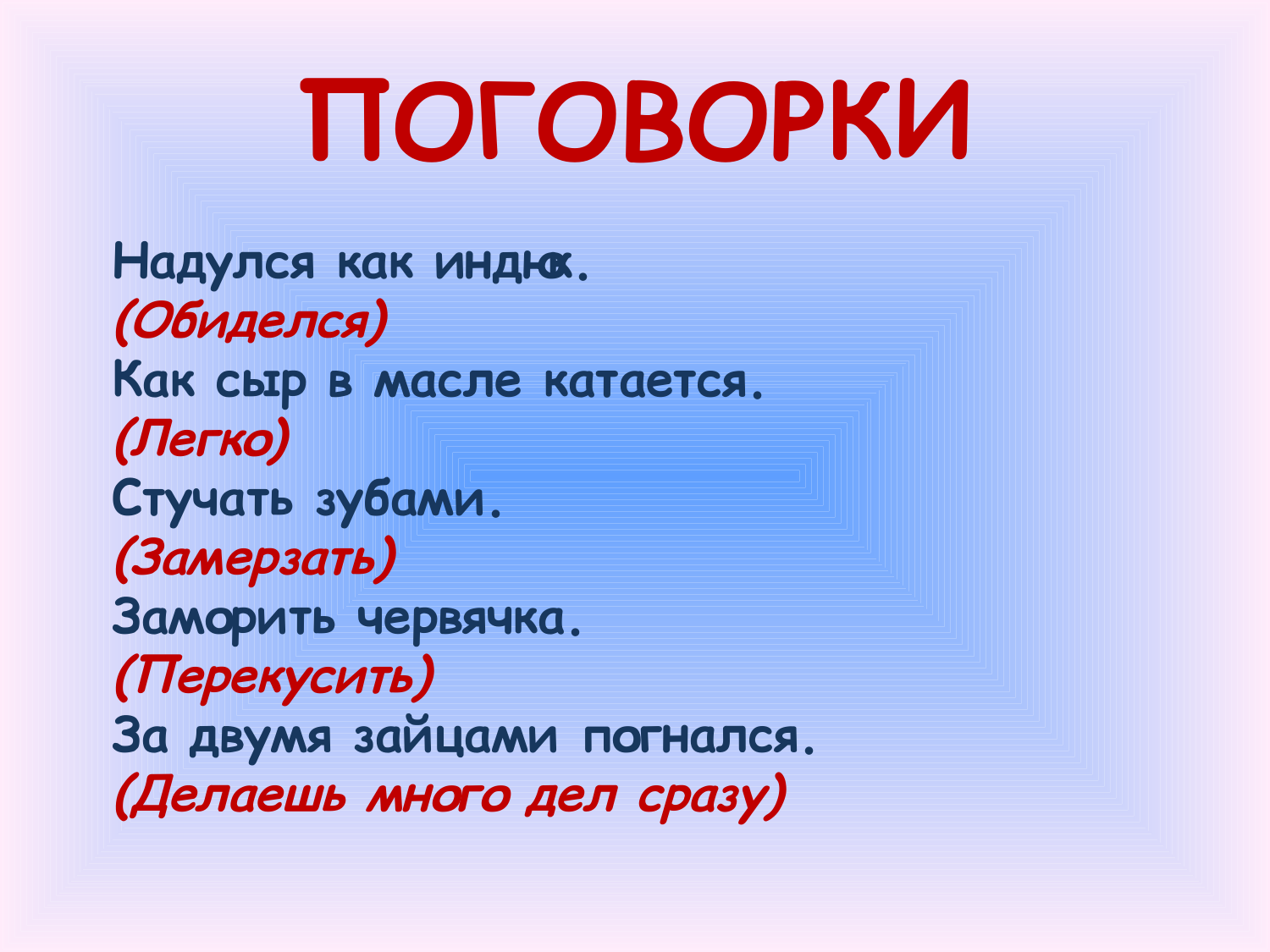

# ПОГОВОРКИ
Надулся как индюк.
(Обиделся)
Как сыр в масле катается.
(Легко)
Стучать зубами.
(Замерзать)
Заморить червячка.
(Перекусить)
За двумя зайцами погнался.
(Делаешь много дел сразу)